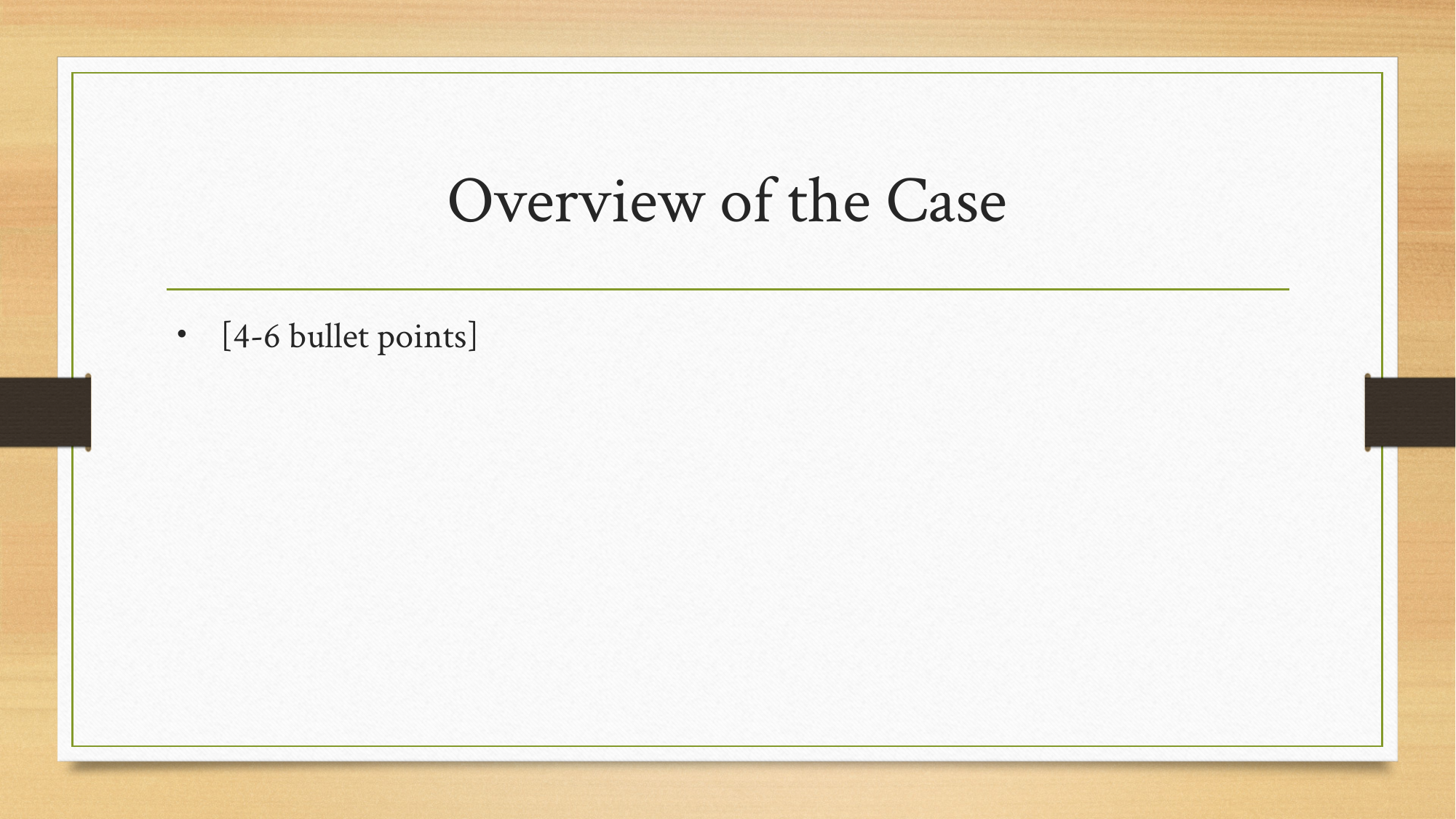

# Overview of the Case
[4-6 bullet points]